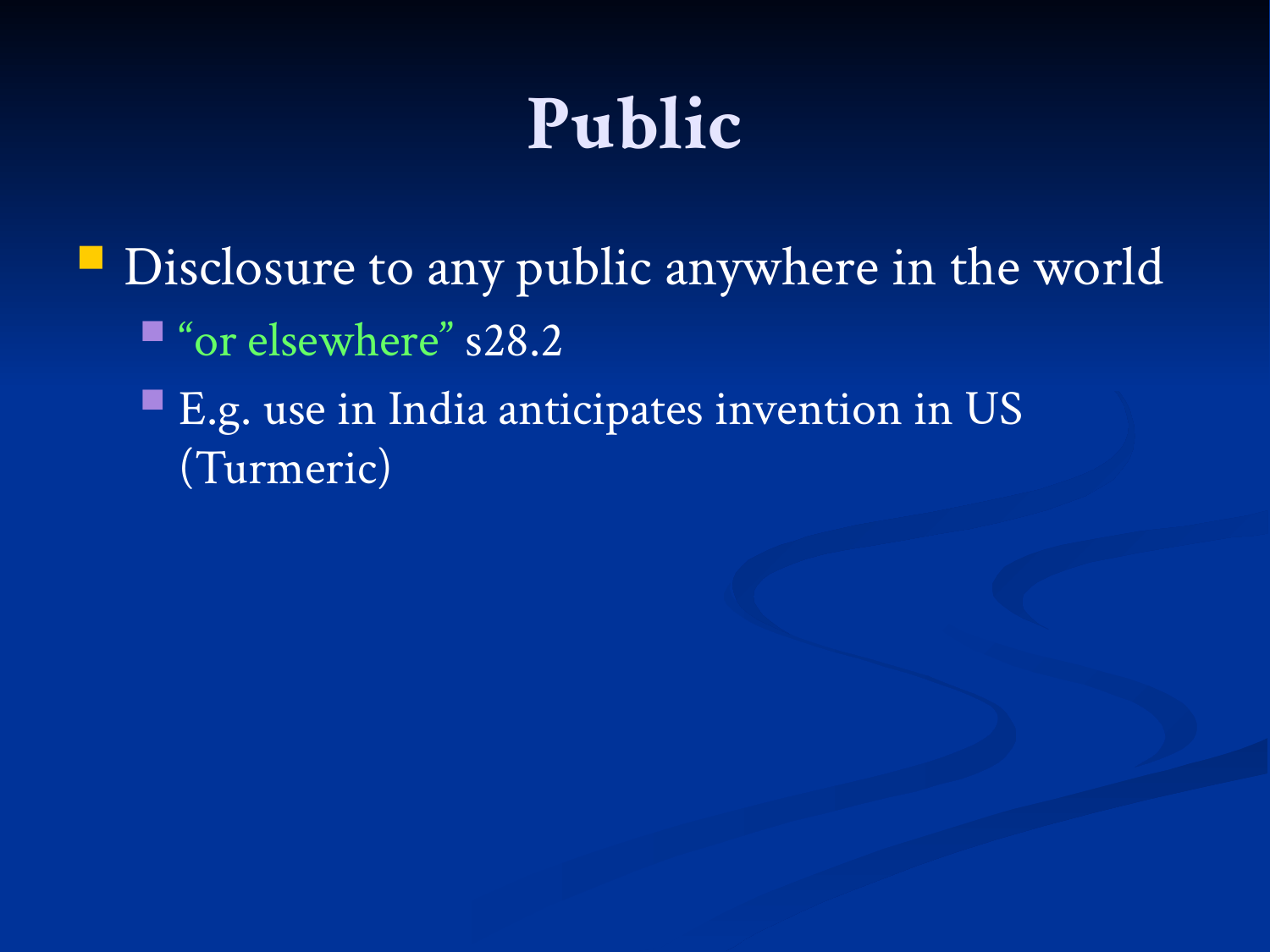

# Public
Disclosure to any public anywhere in the world
“or elsewhere” s28.2
E.g. use in India anticipates invention in US (Turmeric)